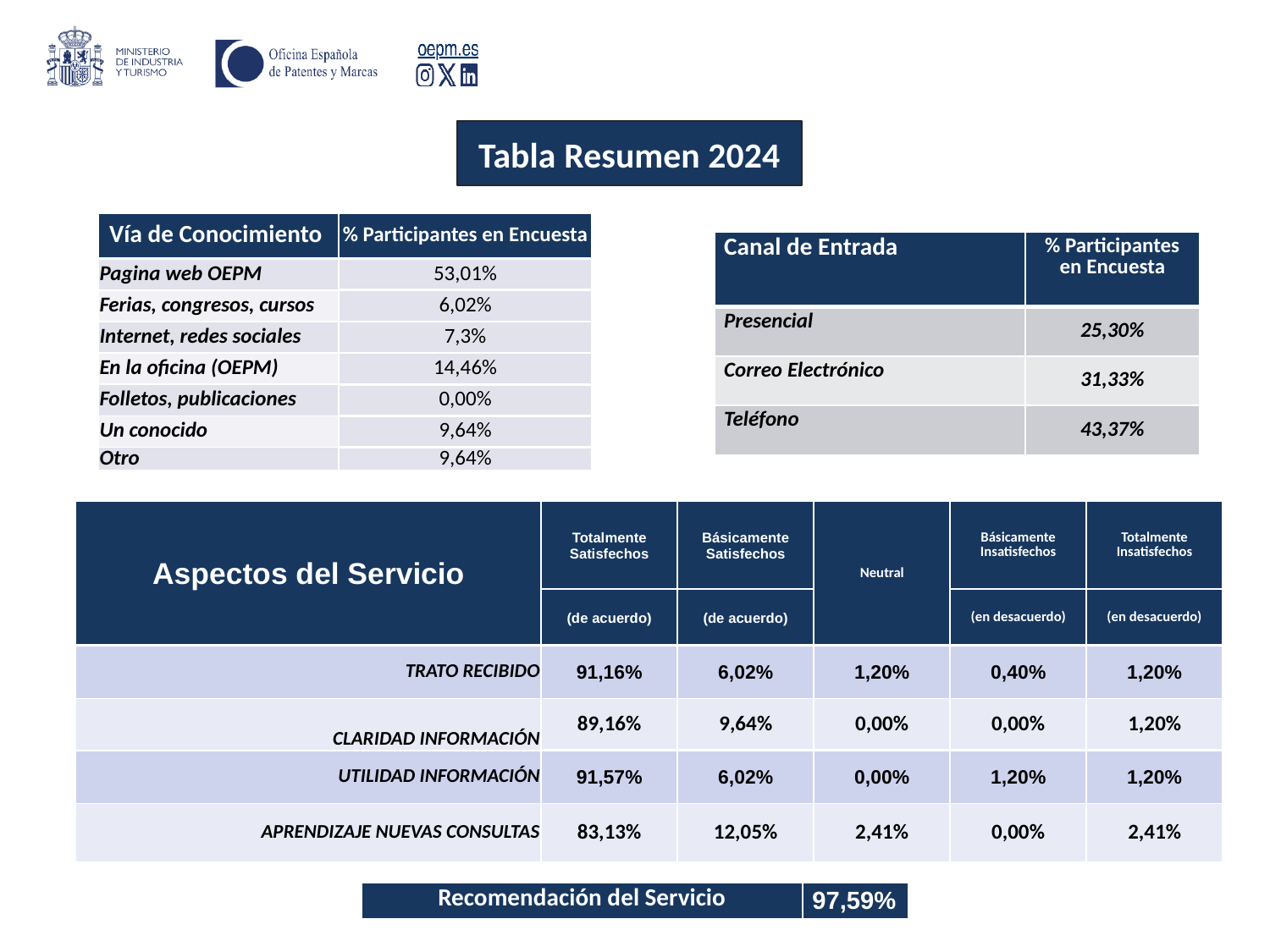

Tabla Resumen 2024
| Vía de Conocimiento | % Participantes en Encuesta |
| --- | --- |
| Pagina web OEPM | 53,01% |
| Ferias, congresos, cursos | 6,02% |
| Internet, redes sociales | 7,3% |
| En la oficina (OEPM) | 14,46% |
| Folletos, publicaciones | 0,00% |
| Un conocido | 9,64% |
| Otro | 9,64% |
| Canal de Entrada | % Participantes en Encuesta |
| --- | --- |
| Presencial | 25,30% |
| Correo Electrónico | 31,33% |
| Teléfono | 43,37% |
| Aspectos del Servicio | Totalmente Satisfechos | Básicamente Satisfechos | Neutral | Básicamente Insatisfechos | Totalmente Insatisfechos |
| --- | --- | --- | --- | --- | --- |
|  | (de acuerdo) | (de acuerdo) |  | (en desacuerdo) | (en desacuerdo) |
| TRATO RECIBIDO | 91,16% | 6,02% | 1,20% | 0,40% | 1,20% |
| CLARIDAD INFORMACIÓN | 89,16% | 9,64% | 0,00% | 0,00% | 1,20% |
| UTILIDAD INFORMACIÓN | 91,57% | 6,02% | 0,00% | 1,20% | 1,20% |
| APRENDIZAJE NUEVAS CONSULTAS | 83,13% | 12,05% | 2,41% | 0,00% | 2,41% |
| Recomendación del Servicio | 97,59% |
| --- | --- |